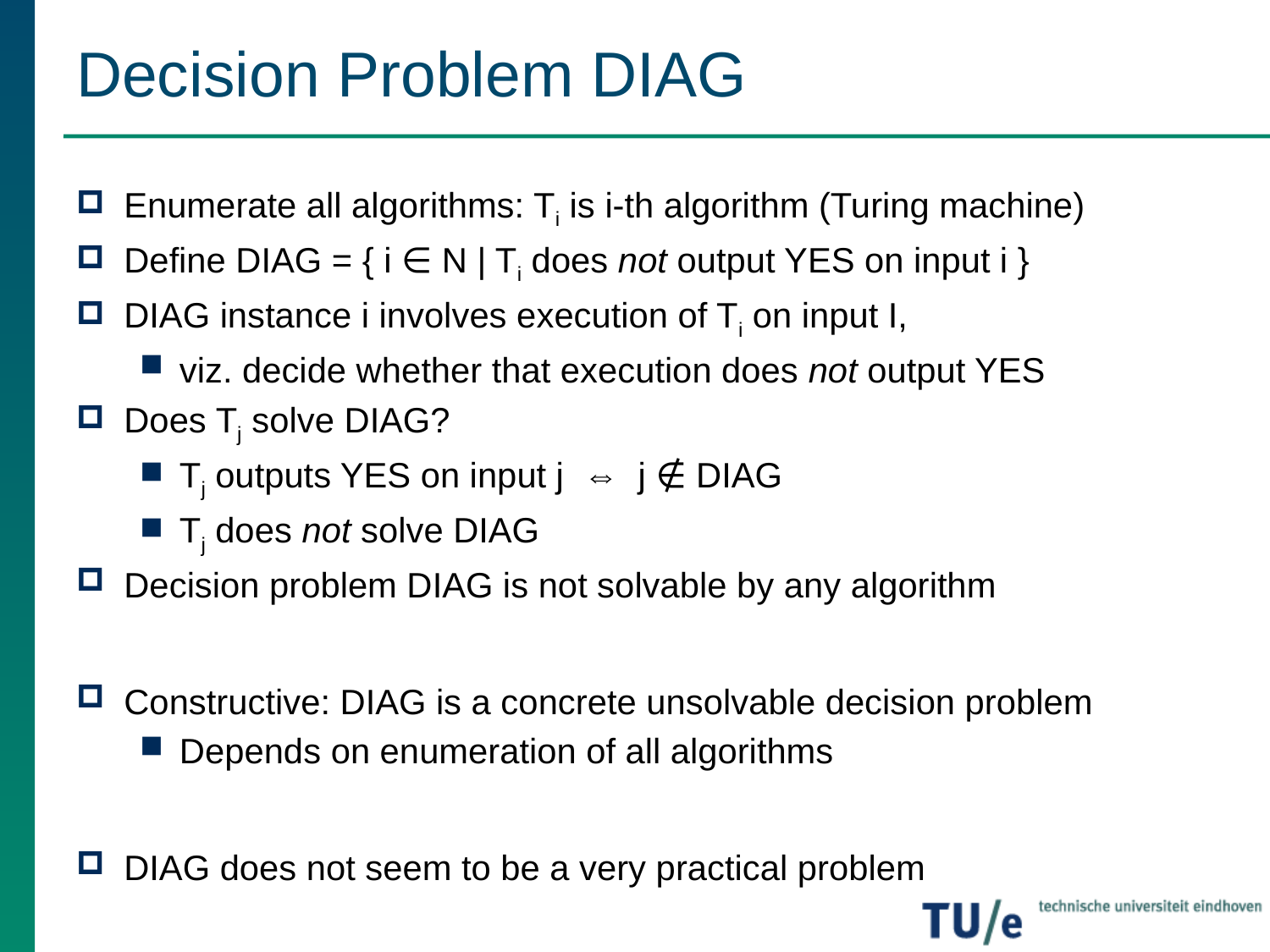

# Decision Problem DIAG
Enumerate all algorithms: Ti is i-th algorithm (Turing machine)
Define DIAG = { i ∈ N | Ti does not output YES on input i }
DIAG instance i involves execution of Ti on input I,
viz. decide whether that execution does not output YES
Does Tj solve DIAG?
Tj outputs YES on input j  ⇔  j ∉ DIAG
Tj does not solve DIAG
Decision problem DIAG is not solvable by any algorithm

Constructive: DIAG is a concrete unsolvable decision problem
Depends on enumeration of all algorithms

DIAG does not seem to be a very practical problem